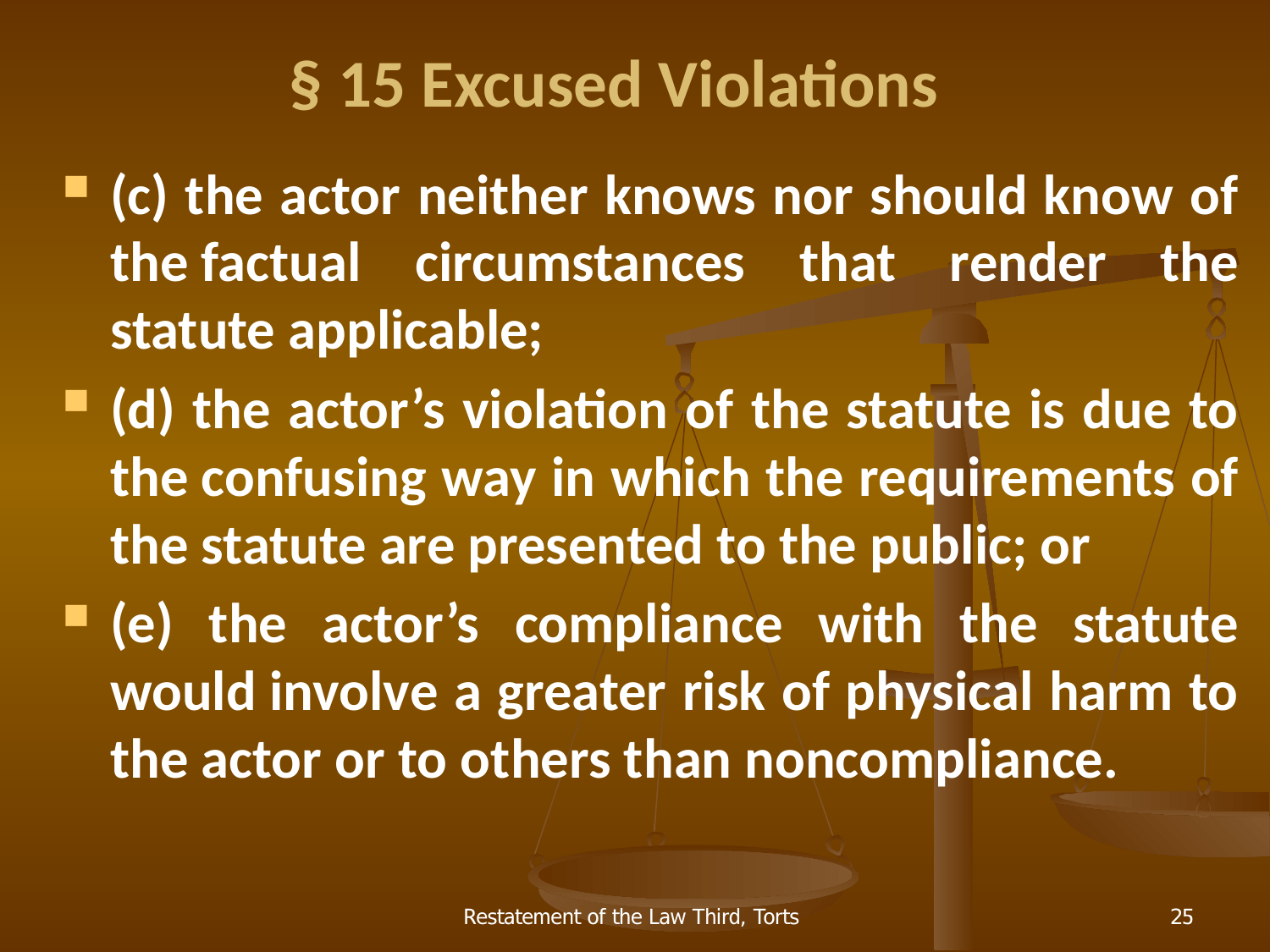

# § 15 Excused Violations
(c) the actor neither knows nor should know of the factual circumstances that render the statute applicable;
(d) the actor’s violation of the statute is due to the confusing way in which the requirements of the statute are presented to the public; or
(e) the actor’s compliance with the statute would involve a greater risk of physical harm to the actor or to others than noncompliance.
Restatement of the Law Third, Torts
25